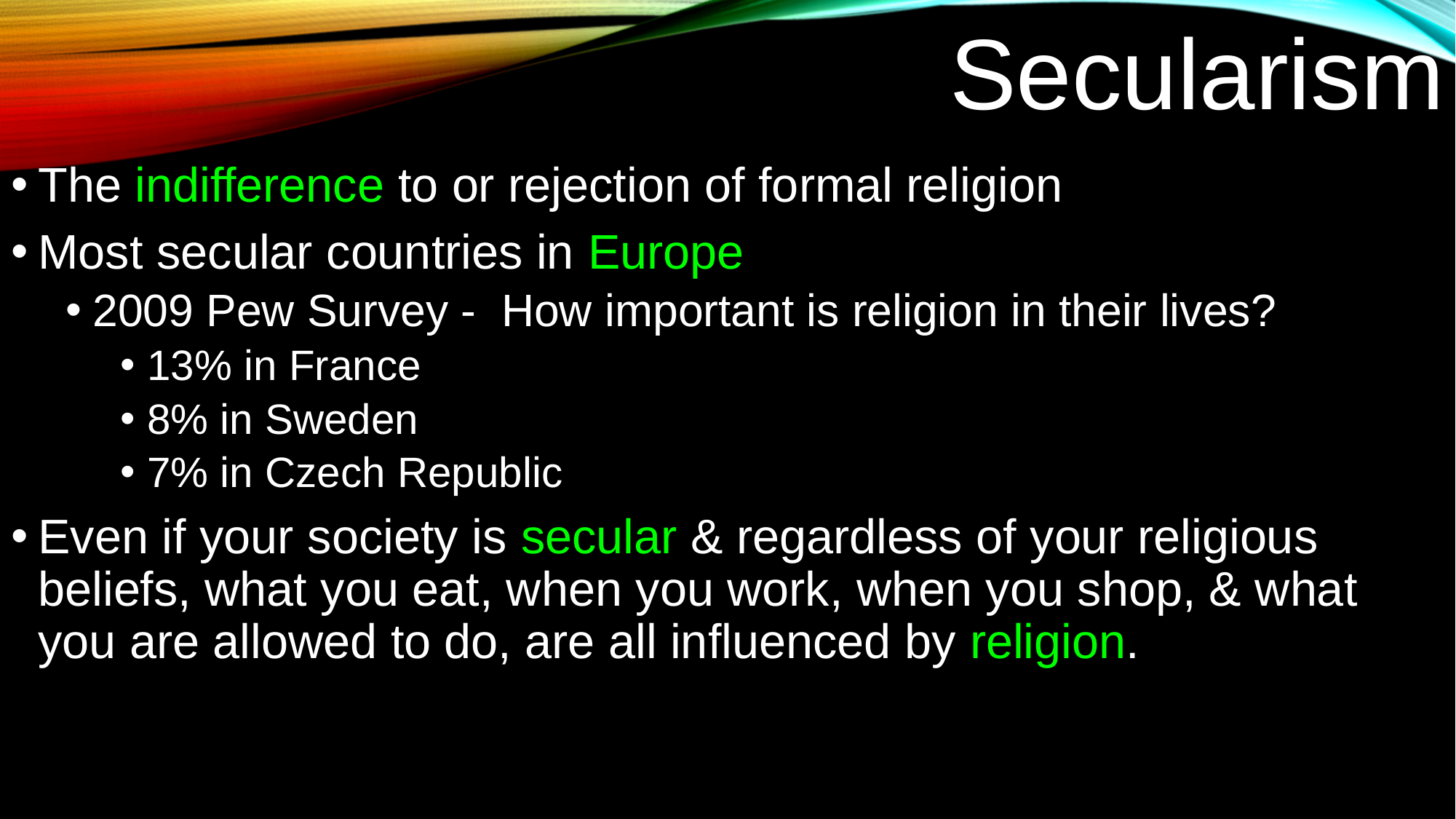

# Secularism
The indifference to or rejection of formal religion
Most secular countries in Europe
2009 Pew Survey -  How important is religion in their lives?
13% in France
8% in Sweden
7% in Czech Republic
Even if your society is secular & regardless of your religious beliefs, what you eat, when you work, when you shop, & what you are allowed to do, are all influenced by religion.